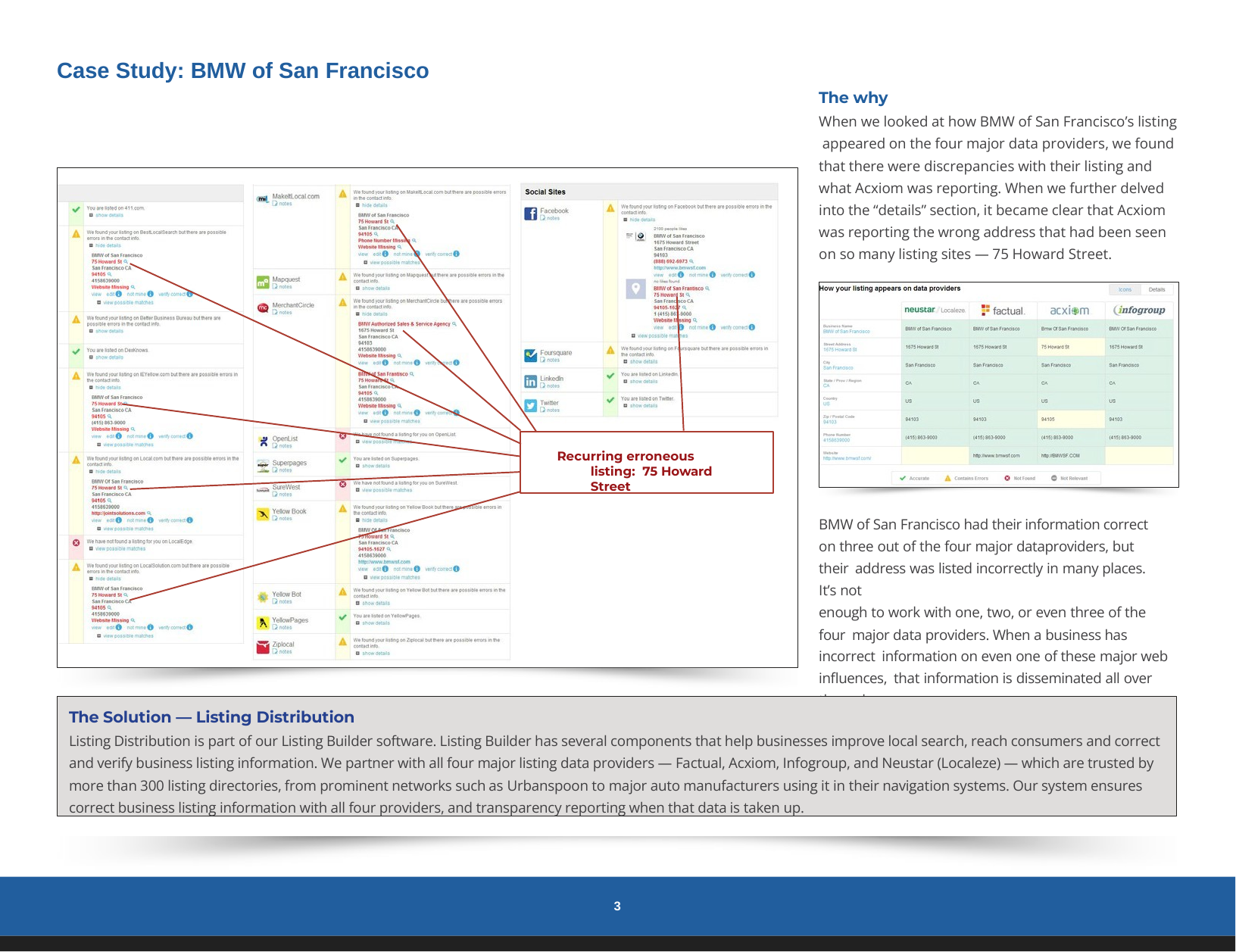

Case Study: BMW of San Francisco
The why
When we looked at how BMW of San Francisco’s listing  appeared on the four major data providers, we found  that there were discrepancies with their listing and  what Acxiom was reporting. When we further delved  into the “details” section, it became clear that Acxiom  was reporting the wrong address that had been seen  on so many listing sites — 75 Howard Street.

Recurring erroneous listing:  75 Howard Street

Recurring erroneous listing:
75 Howard St

BMW of San Francisco had their information correct  on three out of the four major dataproviders, but their  address was listed incorrectly in many places. It’s not
enough to work with one, two, or even three of the four  major data providers. When a business has incorrect  information on even one of these major web influences,  that information is disseminated all over the web.

The Solution — Listing Distribution
Listing Distribution is part of our Listing Builder software. Listing Builder has several components that help businesses improve local search, reach consumers and correct  and verify business listing information. We partner with all four major listing data providers — Factual, Acxiom, Infogroup, and Neustar (Localeze) — which are trusted by  more than 300 listing directories, from prominent networks such as Urbanspoon to major auto manufacturers using it in their navigation systems. Our system ensures  correct business listing information with all four providers, and transparency reporting when that data is taken up.

3